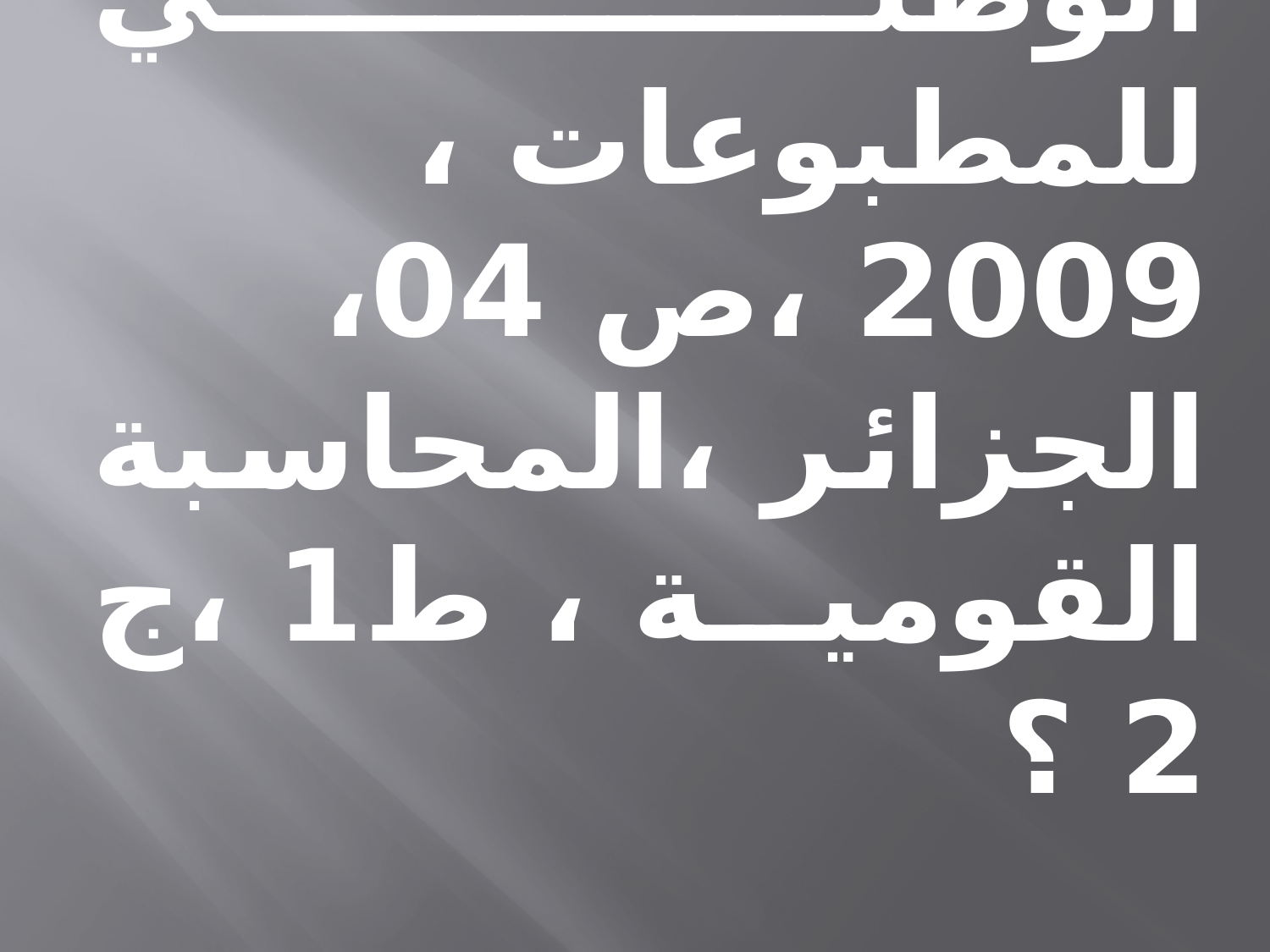

# سؤال : اكتب هامش               : د. حسن حسني ،فؤاد زكرياء ، الديوان الوطني للمطبوعات ، 2009 ،ص 04، الجزائر ،المحاسبة القومية ، ط1 ،ج 2 ؟